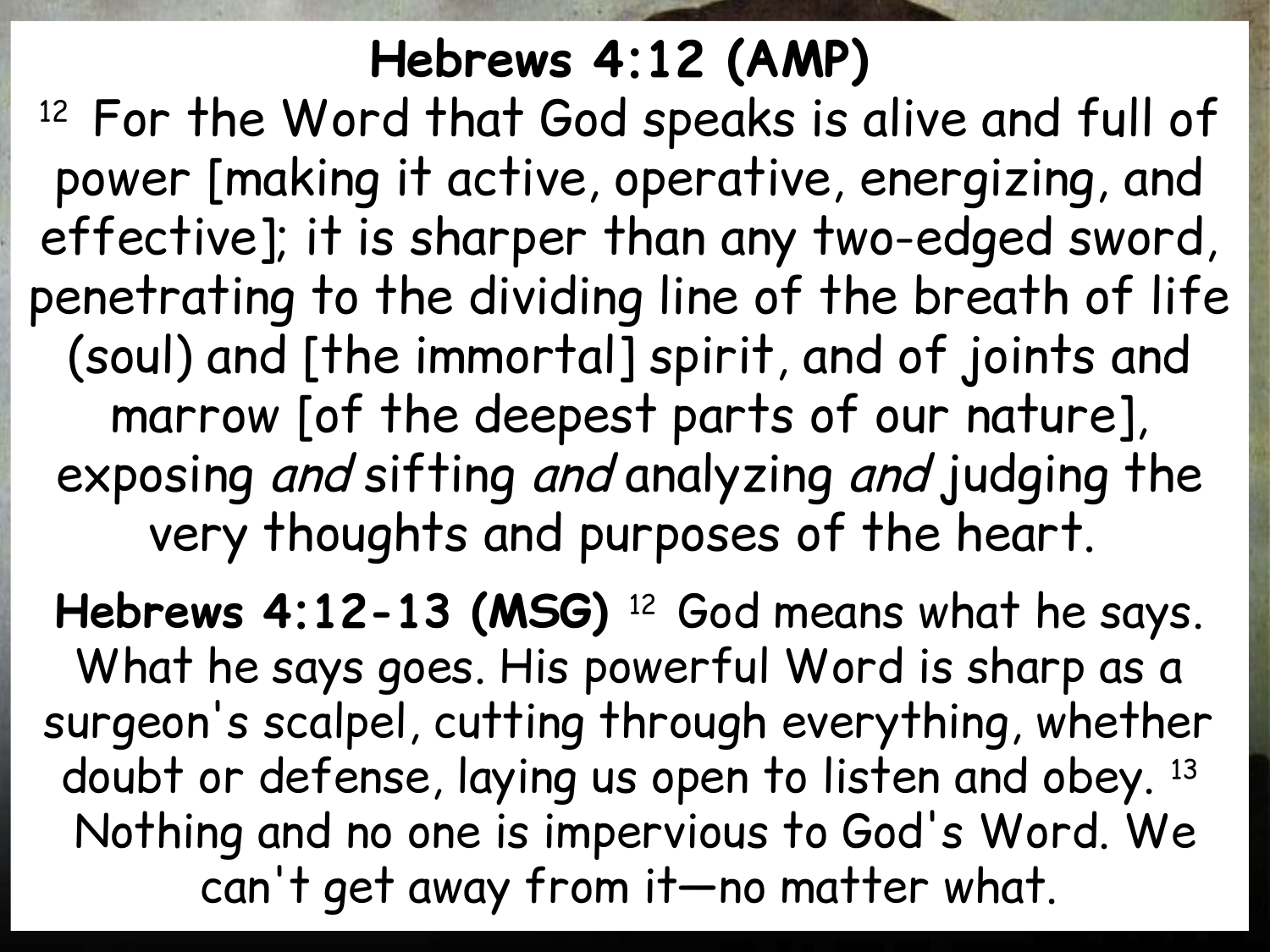

Hebrews 4:12 (AMP)
12  For the Word that God speaks is alive and full of power [making it active, operative, energizing, and effective]; it is sharper than any two-edged sword, penetrating to the dividing line of the breath of life (soul) and [the immortal] spirit, and of joints and marrow [of the deepest parts of our nature], exposing and sifting and analyzing and judging the very thoughts and purposes of the heart.
Hebrews 4:12-13 (MSG) 12  God means what he says. What he says goes. His powerful Word is sharp as a surgeon's scalpel, cutting through everything, whether doubt or defense, laying us open to listen and obey. 13  Nothing and no one is impervious to God's Word. We can't get away from it—no matter what.

#